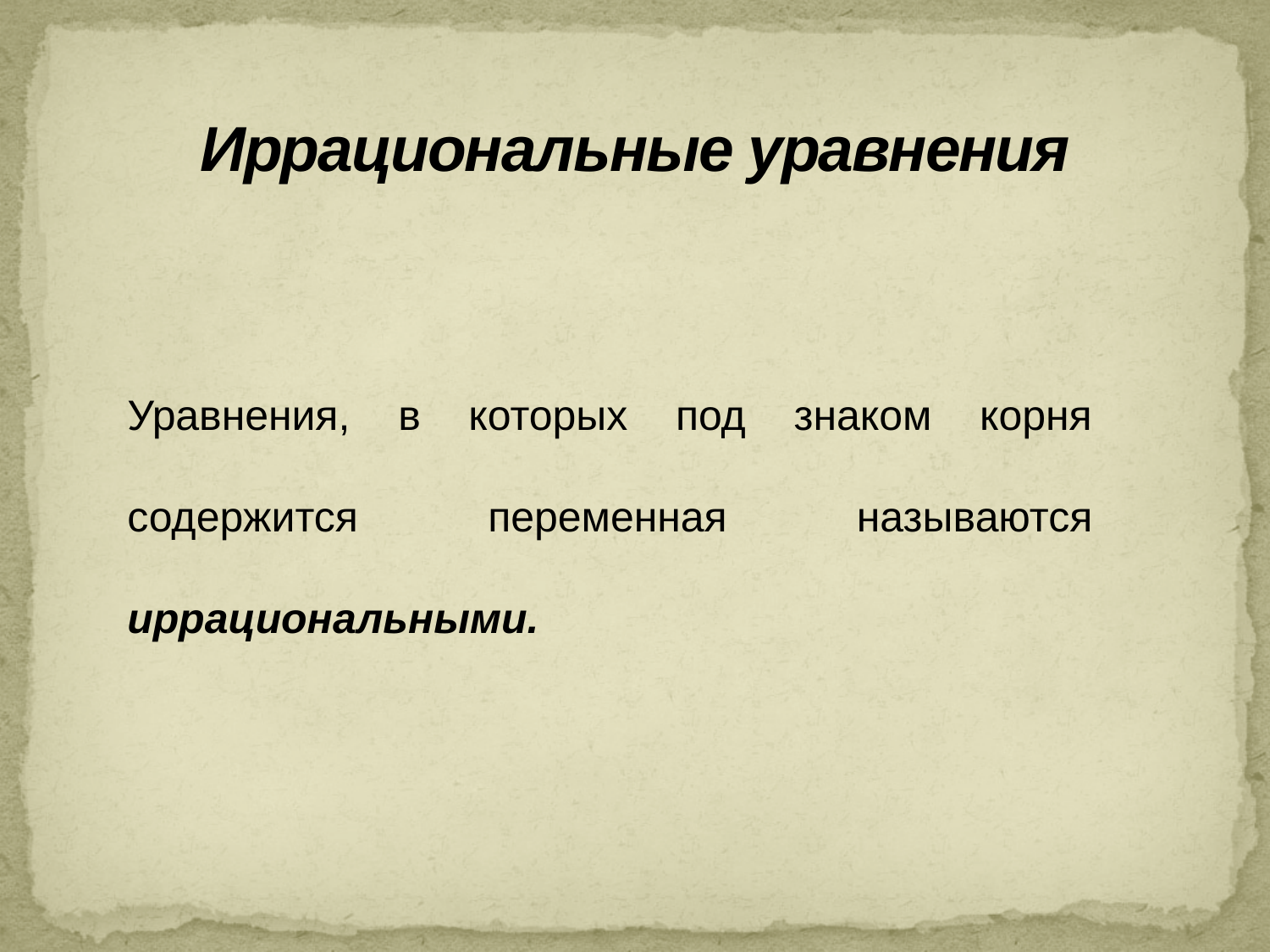

# Иррациональные уравнения
Уравнения, в которых под знаком корня содержится переменная называются иррациональными.